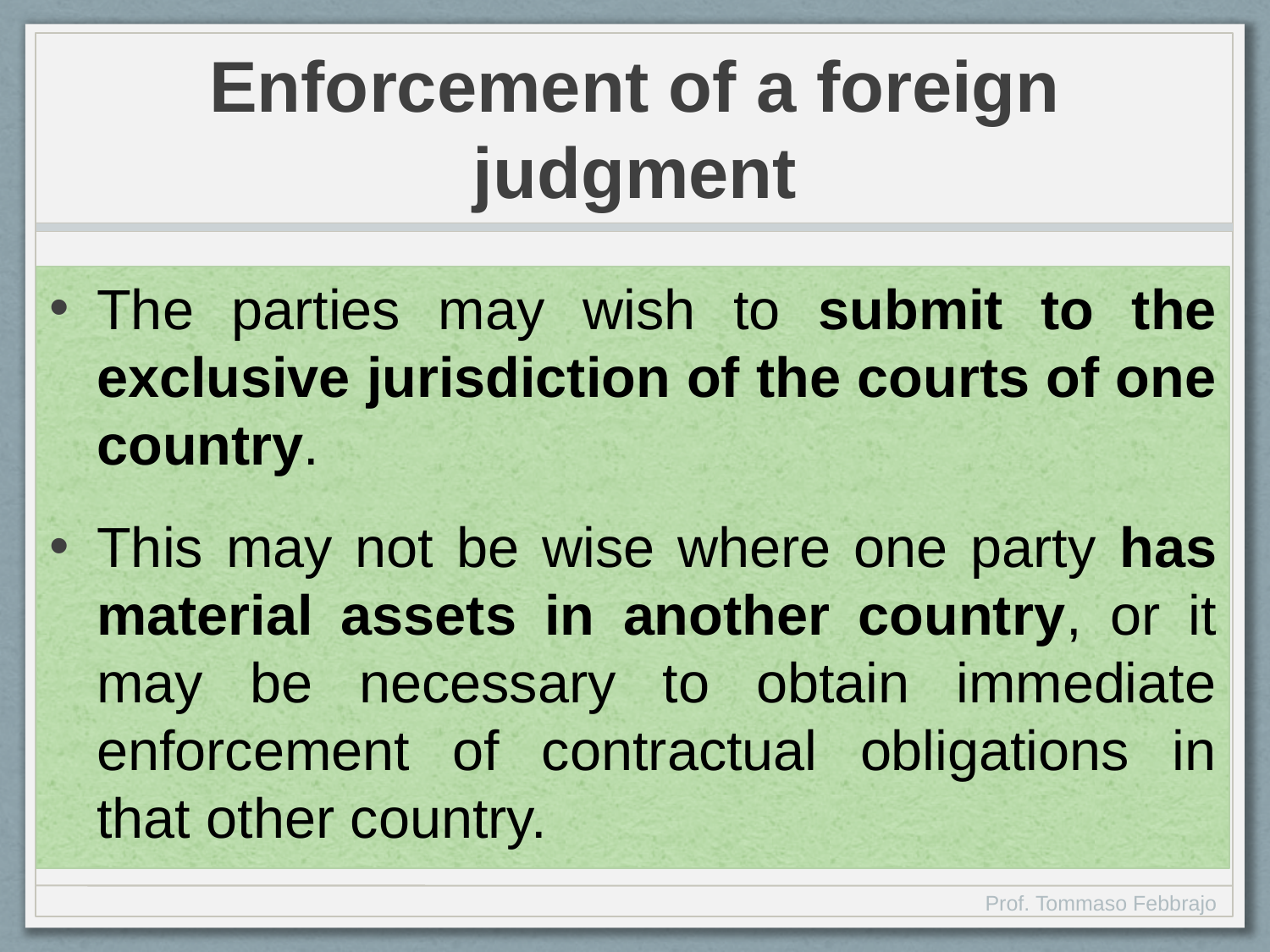

# Enforcement of a foreign judgment
The parties may wish to submit to the exclusive jurisdiction of the courts of one country.
This may not be wise where one party has material assets in another country, or it may be necessary to obtain immediate enforcement of contractual obligations in that other country.

Prof. Tommaso Febbrajo